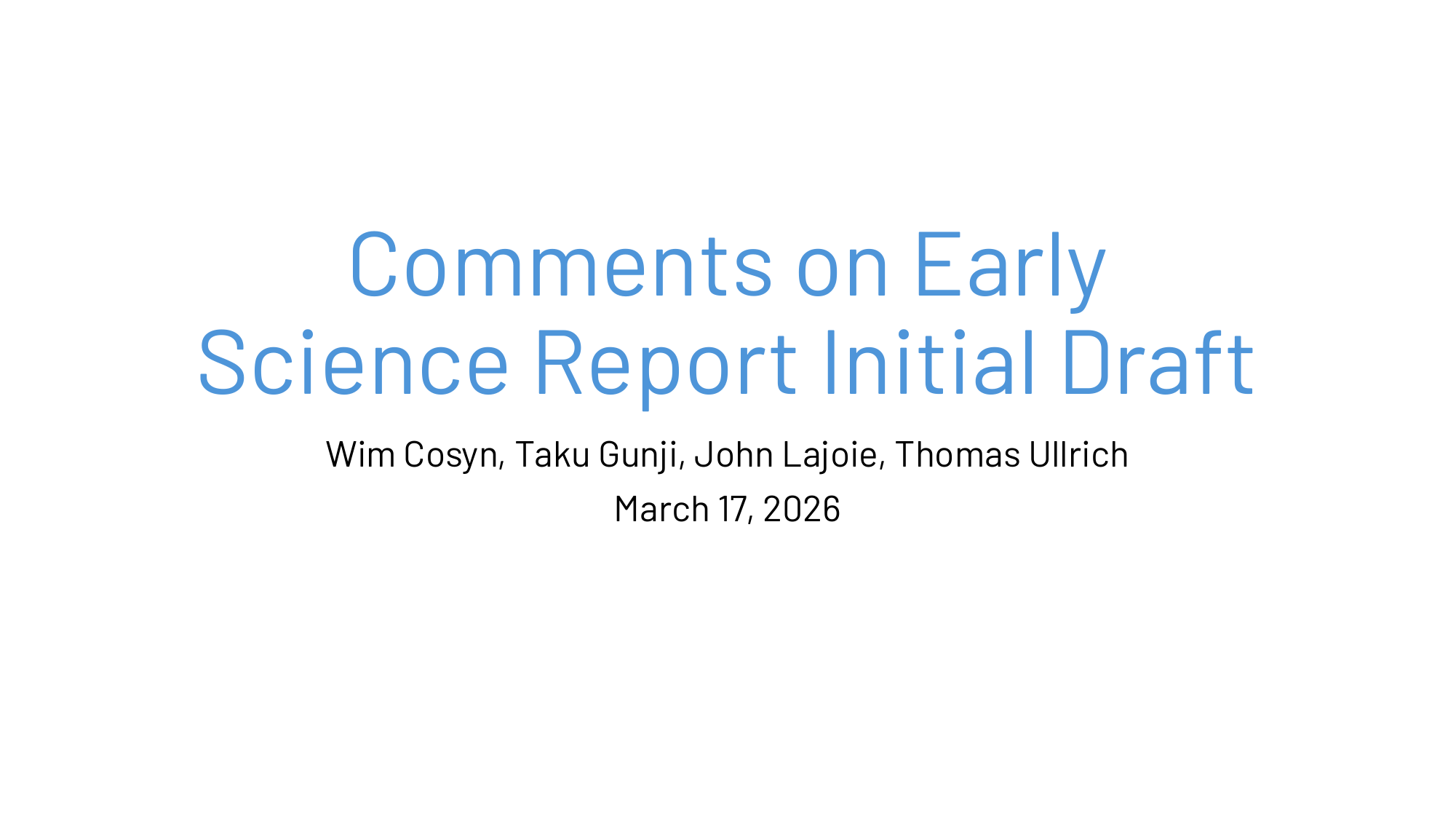

# Comments on Early Science Report Initial Draft
Wim Cosyn, Taku Gunji, John Lajoie, Thomas Ullrich
March 17, 2026